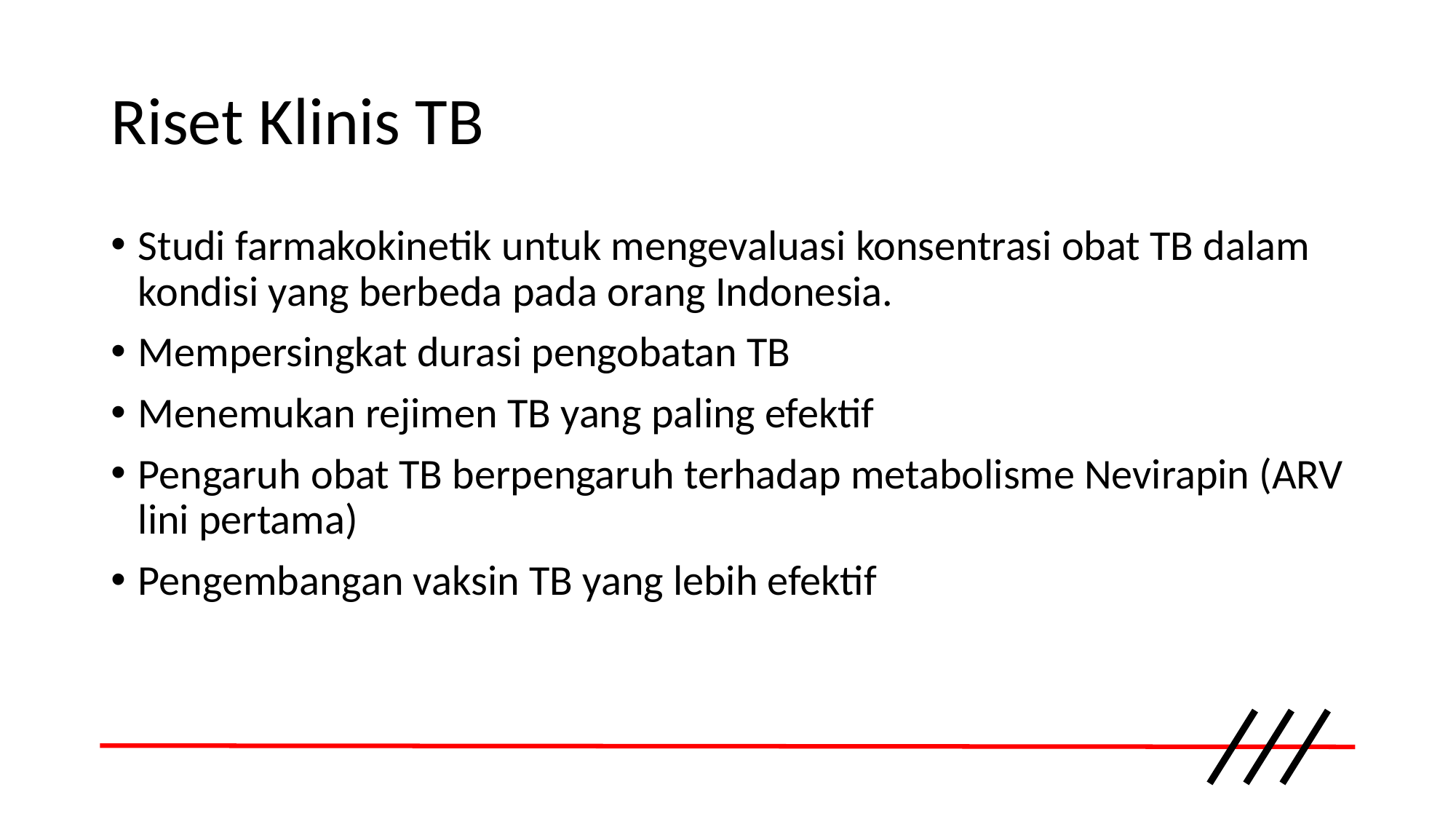

# Riset Klinis TB
Studi farmakokinetik untuk mengevaluasi konsentrasi obat TB dalam kondisi yang berbeda pada orang Indonesia.
Mempersingkat durasi pengobatan TB
Menemukan rejimen TB yang paling efektif
Pengaruh obat TB berpengaruh terhadap metabolisme Nevirapin (ARV lini pertama)
Pengembangan vaksin TB yang lebih efektif